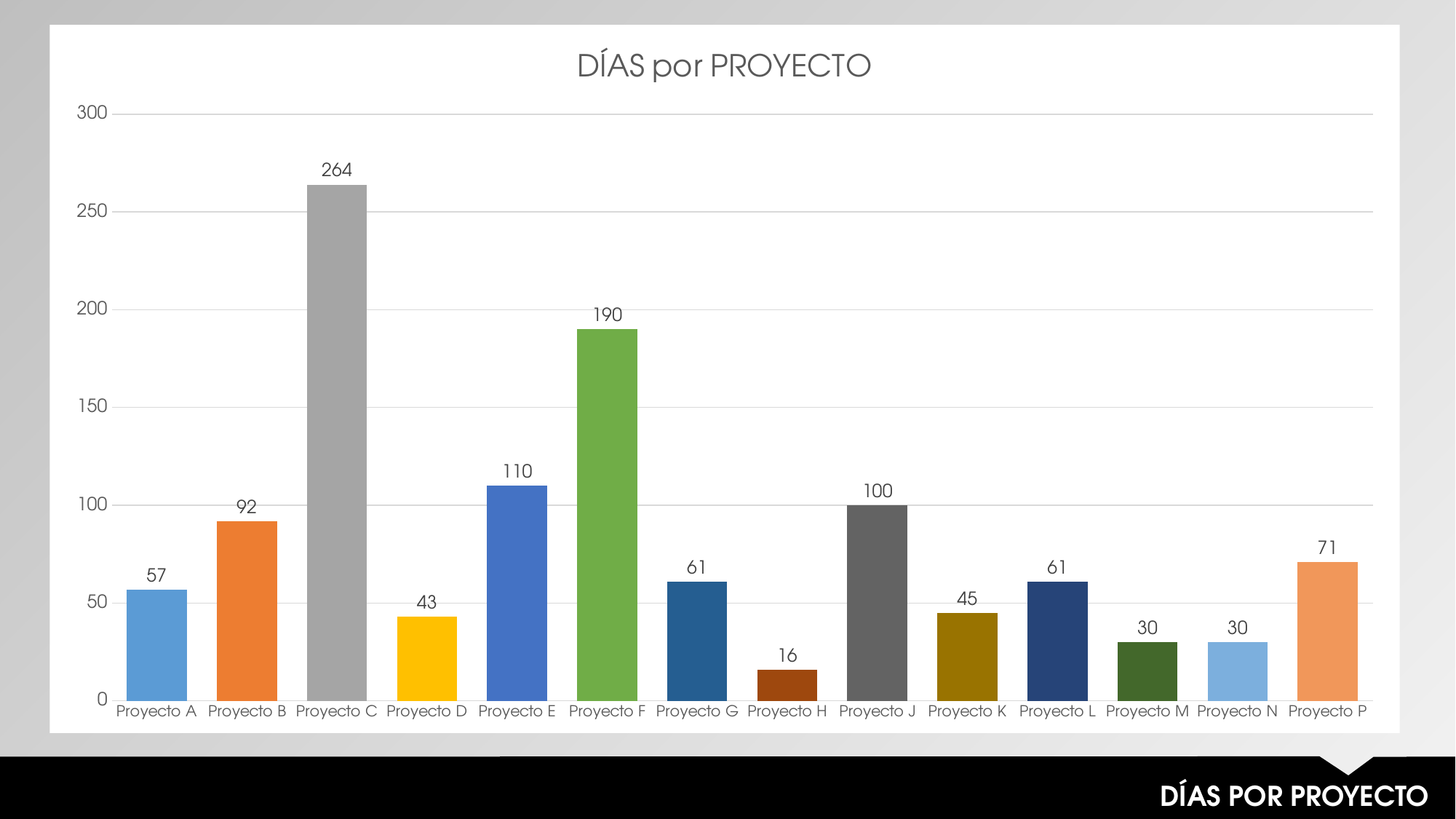

### Chart: DÍAS por PROYECTO

| Category | Cant. de DÍAS |
|---|---|
| Proyecto A | 57.0 |
| Proyecto B | 92.0 |
| Proyecto C | 264.0 |
| Proyecto D | 43.0 |
| Proyecto E | 110.0 |
| Proyecto F | 190.0 |
| Proyecto G | 61.0 |
| Proyecto H | 16.0 |
| Proyecto J | 100.0 |
| Proyecto K | 45.0 |
| Proyecto L | 61.0 |
| Proyecto M | 30.0 |
| Proyecto N | 30.0 |
| Proyecto P | 71.0 |
DÍAS POR PROYECTO